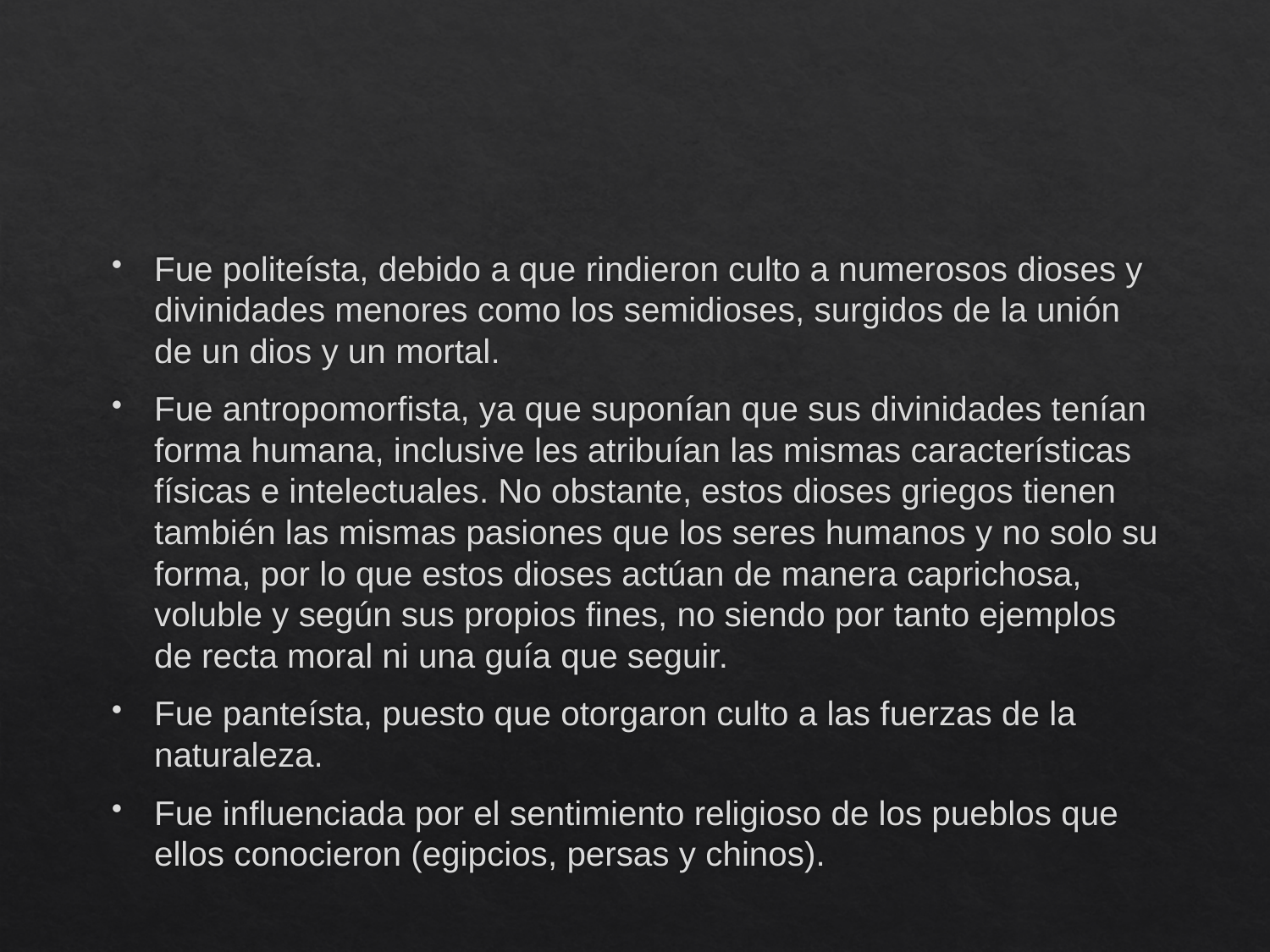

#
Fue politeísta, debido a que rindieron culto a numerosos dioses y divinidades menores como los semidioses, surgidos de la unión de un dios y un mortal.
Fue antropomorfista, ya que suponían que sus divinidades tenían forma humana, inclusive les atribuían las mismas características físicas e intelectuales. No obstante, estos dioses griegos tienen también las mismas pasiones que los seres humanos y no solo su forma, por lo que estos dioses actúan de manera caprichosa, voluble y según sus propios fines, no siendo por tanto ejemplos de recta moral ni una guía que seguir.
Fue panteísta, puesto que otorgaron culto a las fuerzas de la naturaleza.
Fue influenciada por el sentimiento religioso de los pueblos que ellos conocieron (egipcios, persas y chinos).